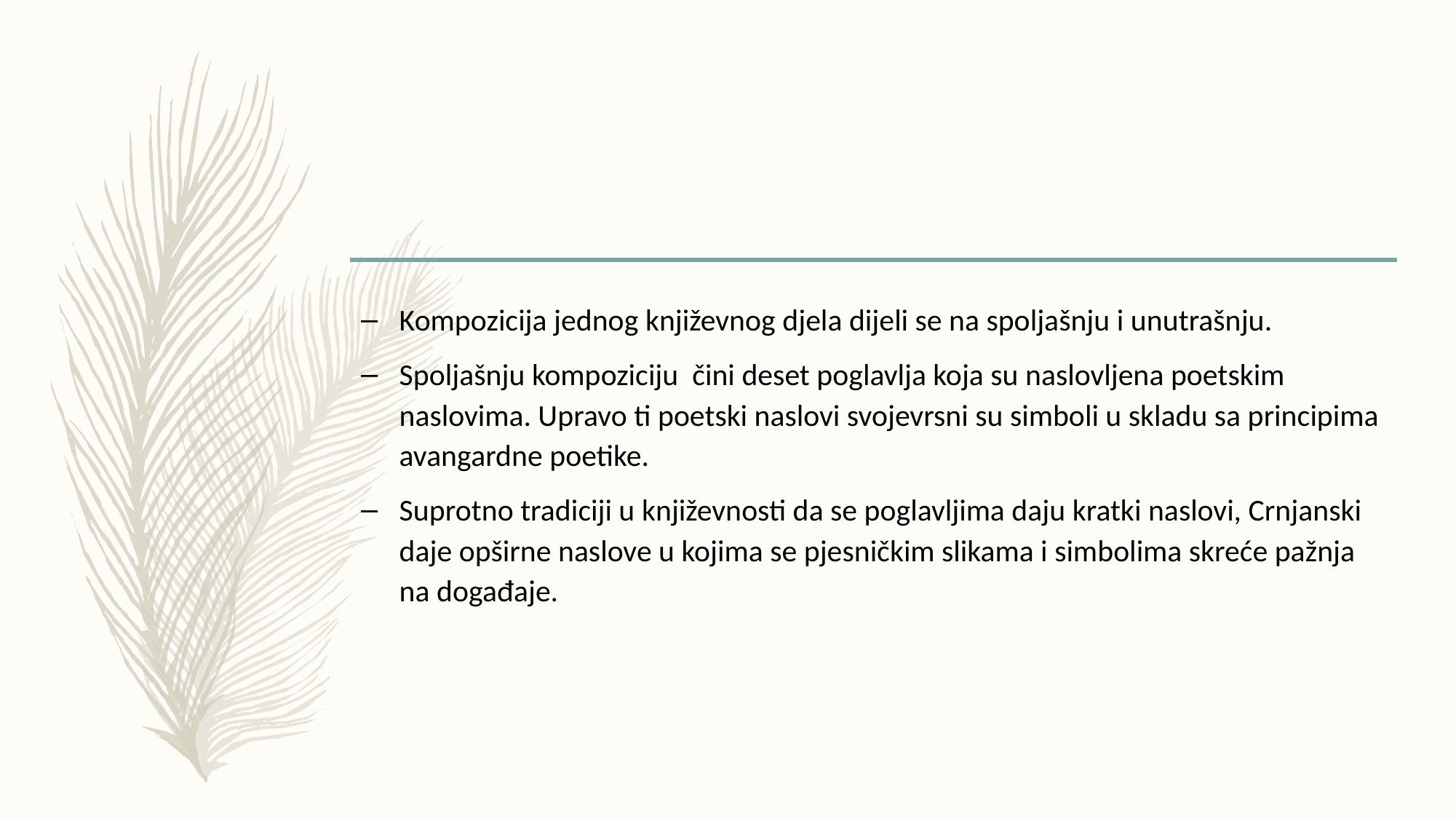

Kompozicija jednog književnog djela dijeli se na spoljašnju i unutrašnju.
Spoljašnju kompoziciju  čini deset poglavlja koja su naslovljena poetskim naslovima. Upravo ti poetski naslovi svojevrsni su simboli u skladu sa principima avangardne poetike.
Suprotno tradiciji u književnosti da se poglavljima daju kratki naslovi, Crnjanski daje opširne naslove u kojima se pjesničkim slikama i simbolima skreće pažnja na događaje.